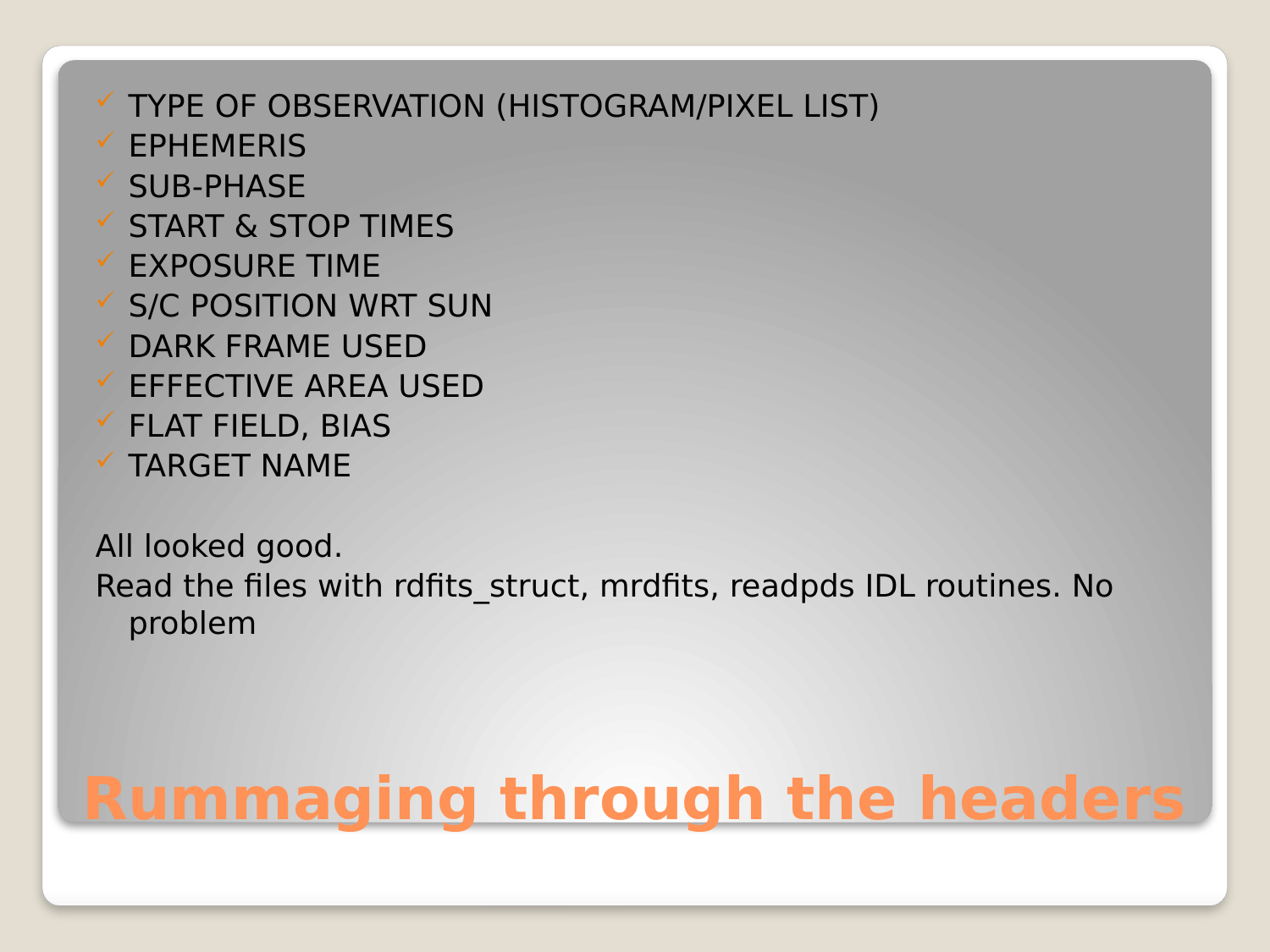

type of observation (histogram/pixel list)
EPHEMERIS
SUB-PHASE
START & STOP TIMES
EXPOSURE TIME
S/C POSITION WRT SUN
DARK FRAME USED
EFFECTIVE AREA USED
FLAT FIELD, BIAS
TARGET NAME

All looked good.
Read the files with rdfits_struct, mrdfits, readpds IDL routines. No problem
# Rummaging through the headers